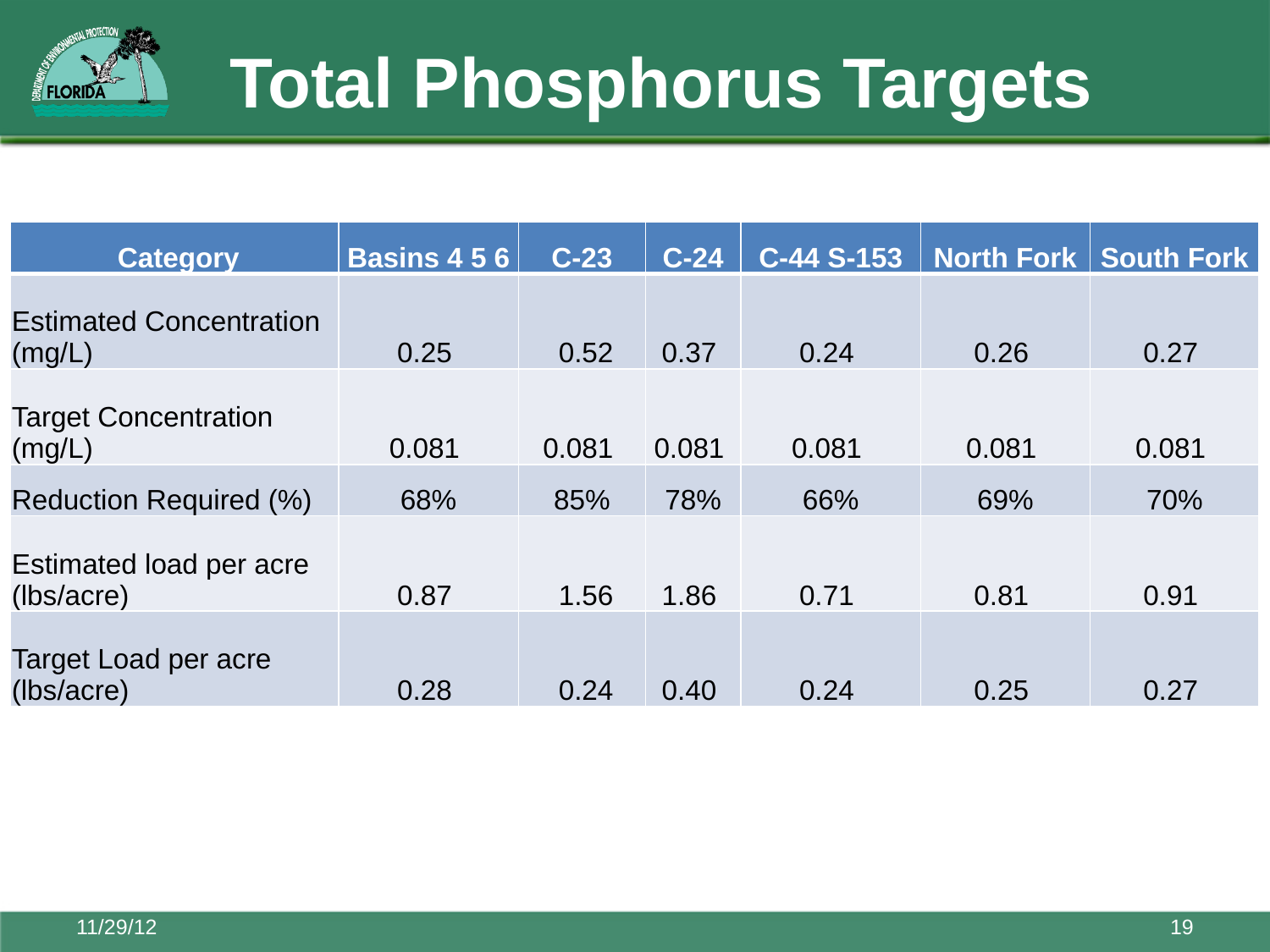

# Total Phosphorus Targets
| Category | Basins 4 5 6 | C-23 | C-24 | C-44 S-153 | North Fork | South Fork |
| --- | --- | --- | --- | --- | --- | --- |
| Estimated Concentration (mg/L) | 0.25 | 0.52 | 0.37 | 0.24 | 0.26 | 0.27 |
| Target Concentration (mg/L) | 0.081 | 0.081 | 0.081 | 0.081 | 0.081 | 0.081 |
| Reduction Required (%) | 68% | 85% | 78% | 66% | 69% | 70% |
| Estimated load per acre (lbs/acre) | 0.87 | 1.56 | 1.86 | 0.71 | 0.81 | 0.91 |
| Target Load per acre (lbs/acre) | 0.28 | 0.24 | 0.40 | 0.24 | 0.25 | 0.27 |
11/29/12
19